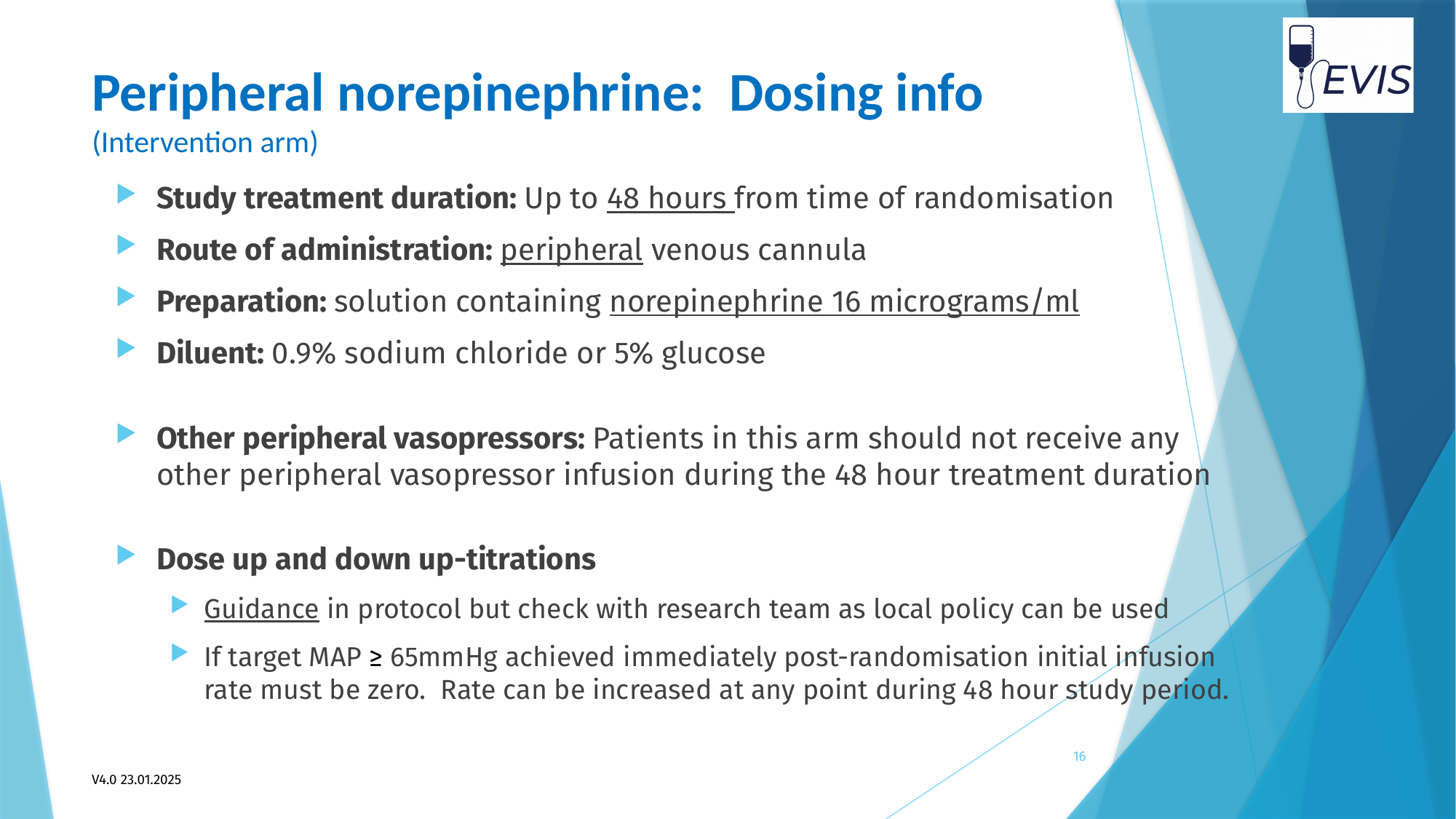

# Peripheral norepinephrine:  Dosing info (Intervention arm)
Study treatment duration: Up to 48 hours from time of randomisation
Route of administration: peripheral venous cannula
Preparation: solution containing norepinephrine 16 micrograms/ml
Diluent: 0.9% sodium chloride or 5% glucose

Other peripheral vasopressors: Patients in this arm should not receive any other peripheral vasopressor infusion during the 48 hour treatment duration

Dose up and down up-titrations
Guidance in protocol but check with research team as local policy can be used
If target MAP ≥ 65mmHg achieved immediately post-randomisation initial infusion rate must be zero.  Rate can be increased at any point during 48 hour study period.

16